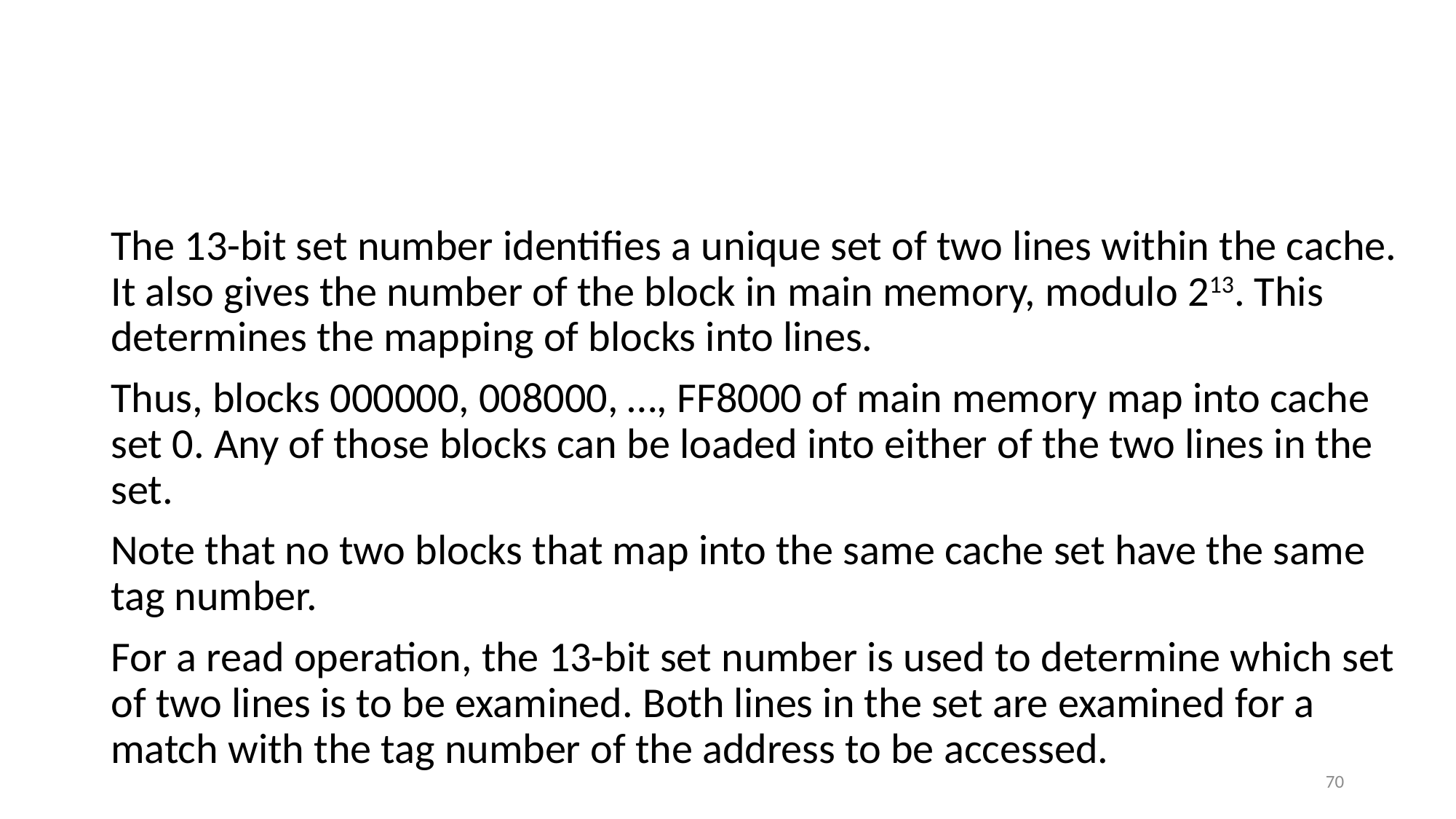

#
The 13-bit set number identifies a unique set of two lines within the cache. It also gives the number of the block in main memory, modulo 213. This determines the mapping of blocks into lines.
Thus, blocks 000000, 008000, …, FF8000 of main memory map into cache set 0. Any of those blocks can be loaded into either of the two lines in the set.
Note that no two blocks that map into the same cache set have the same tag number.
For a read operation, the 13-bit set number is used to determine which set of two lines is to be examined. Both lines in the set are examined for a match with the tag number of the address to be accessed.
70